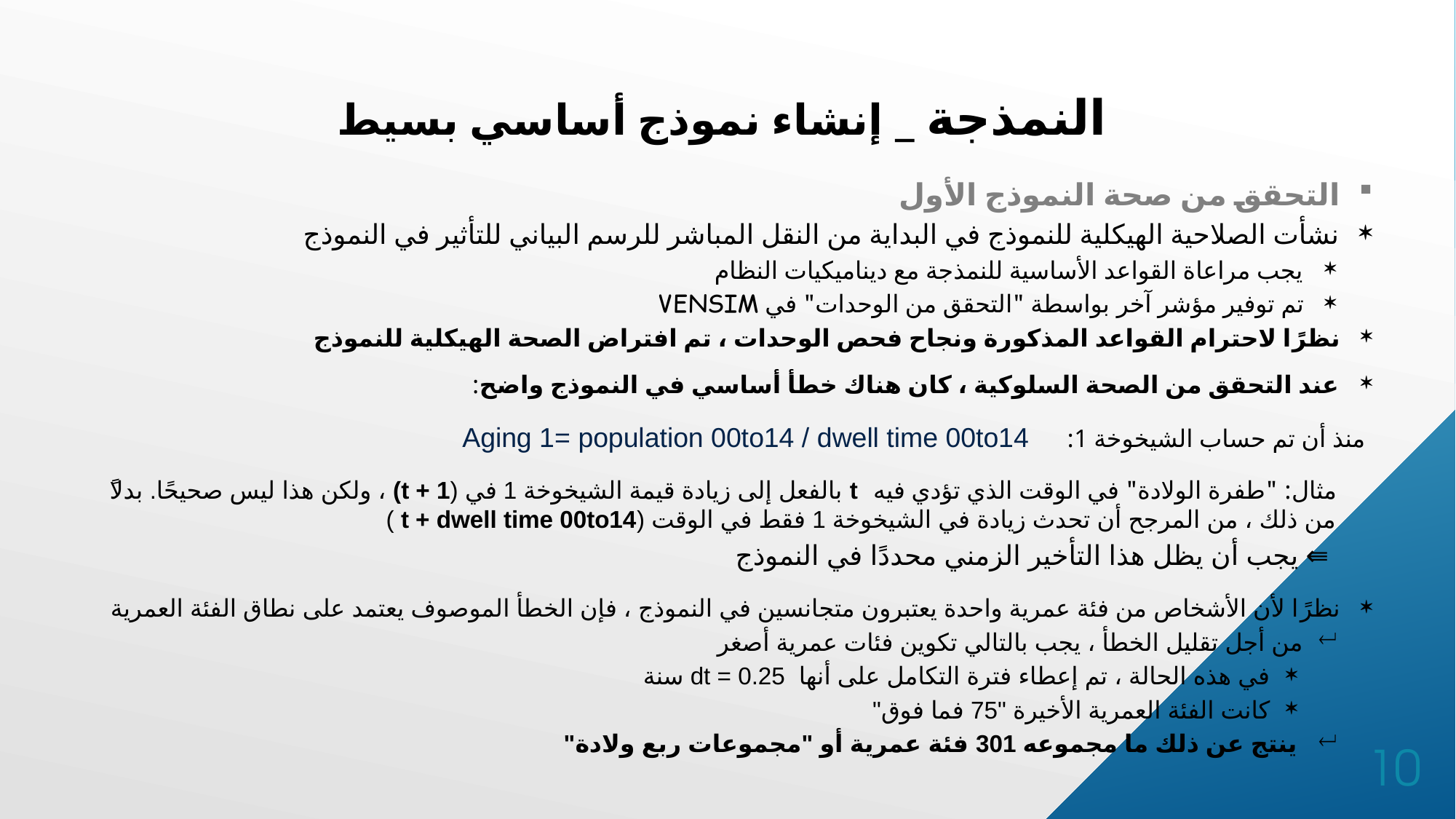

النمذجة _ إنشاء نموذج أساسي بسيط
التحقق من صحة النموذج الأول
نشأت الصلاحية الهيكلية للنموذج في البداية من النقل المباشر للرسم البياني للتأثير في النموذج
يجب مراعاة القواعد الأساسية للنمذجة مع ديناميكيات النظام
تم توفير مؤشر آخر بواسطة "التحقق من الوحدات" في VENSIM
نظرًا لاحترام القواعد المذكورة ونجاح فحص الوحدات ، تم افتراض الصحة الهيكلية للنموذج

عند التحقق من الصحة السلوكية ، كان هناك خطأ أساسي في النموذج واضح:
 منذ أن تم حساب الشيخوخة 1:      Aging 1= population 00to14 / dwell time 00to14

مثال: "طفرة الولادة" في الوقت الذي تؤدي فيه t بالفعل إلى زيادة قيمة الشيخوخة 1 في (t + 1) ، ولكن هذا ليس صحيحًا. بدلاً من ذلك ، من المرجح أن تحدث زيادة في الشيخوخة 1 فقط في الوقت (t + dwell time 00to14 )
 ⇚ يجب أن يظل هذا التأخير الزمني محددًا في النموذج

نظرًا لأن الأشخاص من فئة عمرية واحدة يعتبرون متجانسين في النموذج ، فإن الخطأ الموصوف يعتمد على نطاق الفئة العمرية
من أجل تقليل الخطأ ، يجب بالتالي تكوين فئات عمرية أصغر
في هذه الحالة ، تم إعطاء فترة التكامل على أنها  dt = 0.25 سنة
كانت الفئة العمرية الأخيرة "75 فما فوق"
 ينتج عن ذلك ما مجموعه 301 فئة عمرية أو "مجموعات ربع ولادة"

10